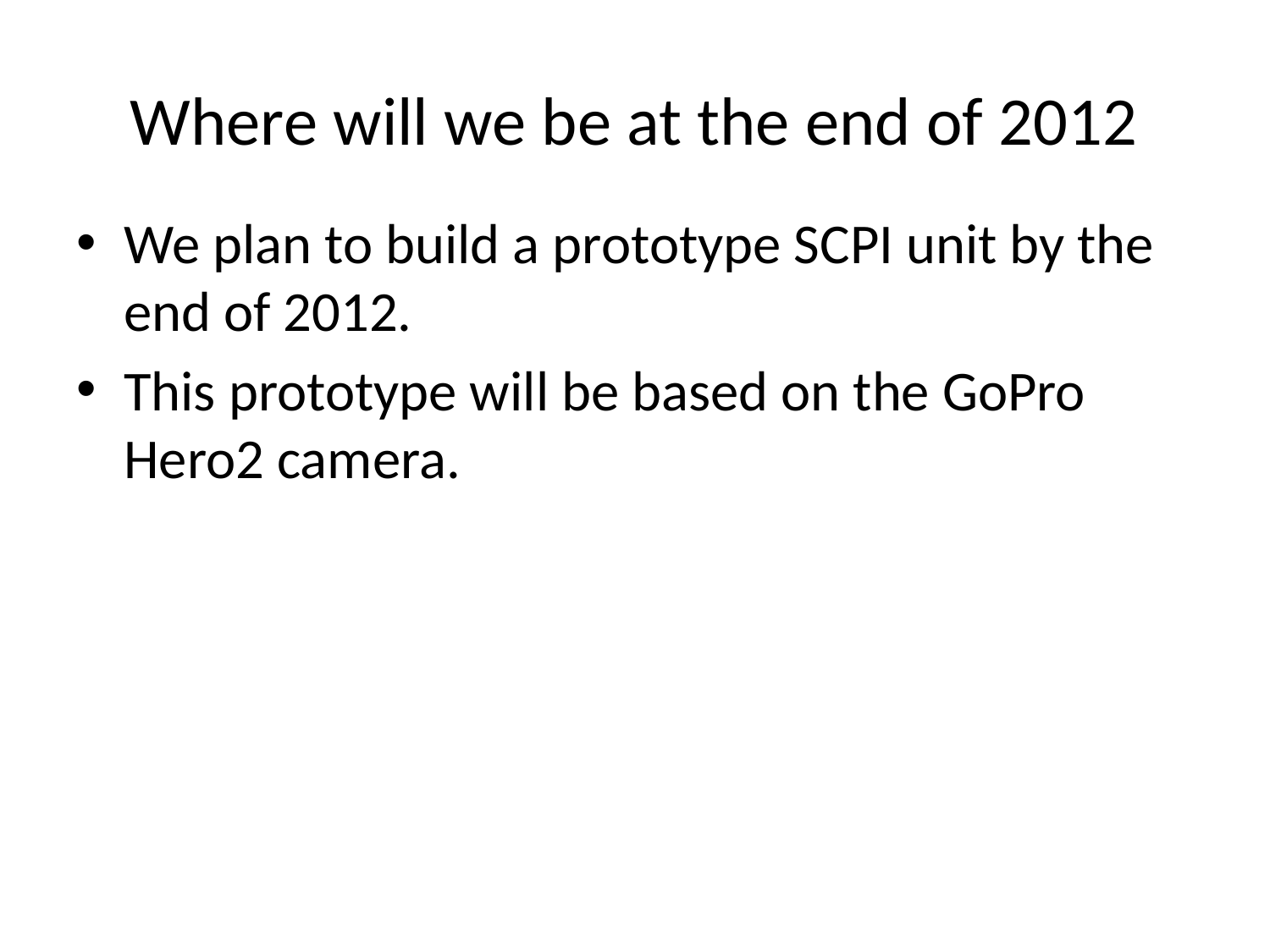

# Where will we be at the end of 2012
We plan to build a prototype SCPI unit by the end of 2012.
This prototype will be based on the GoPro Hero2 camera.